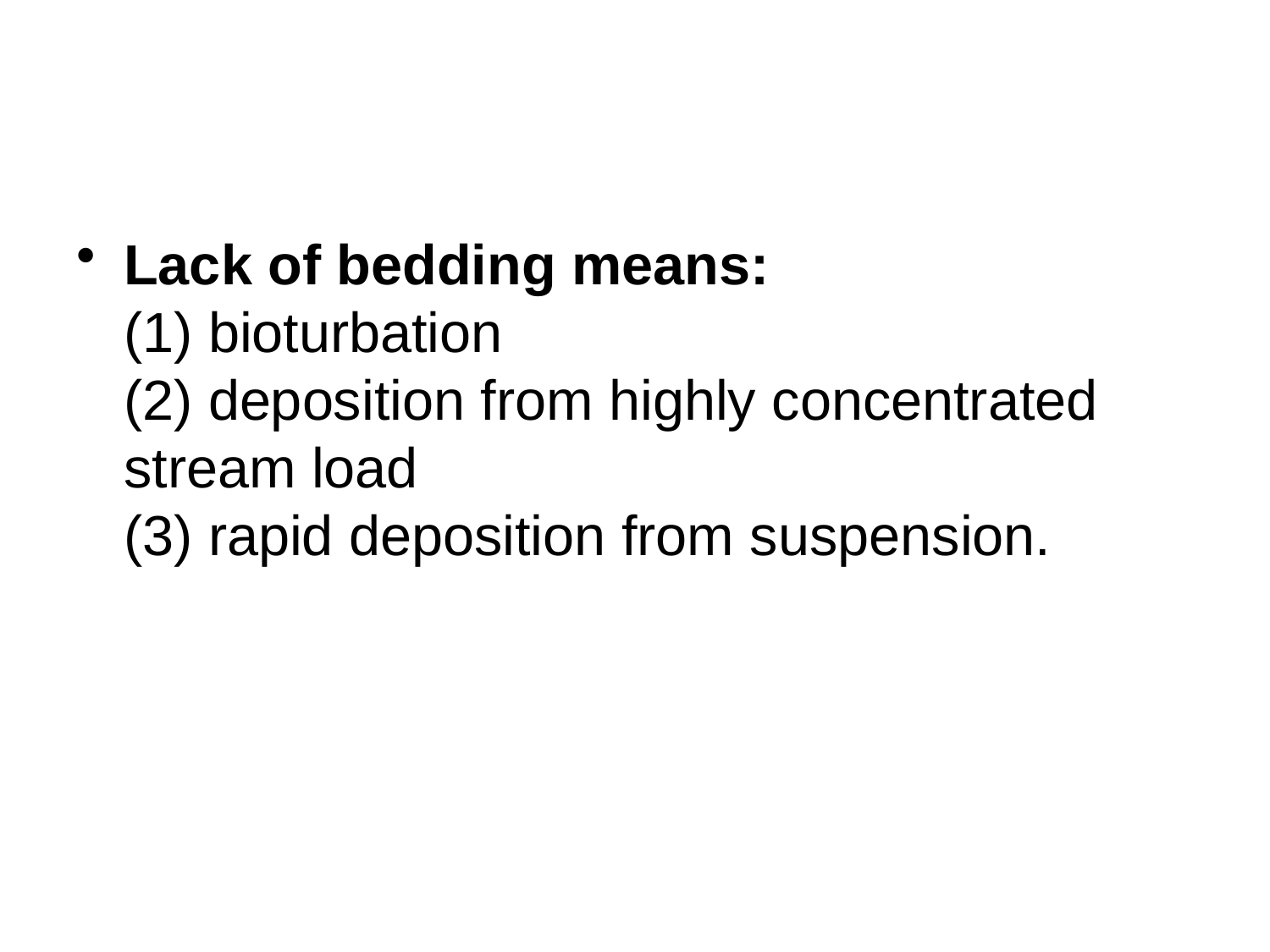

#
Lack of bedding means:
(1) bioturbation
(2) deposition from highly concentrated stream load
(3) rapid deposition from suspension.